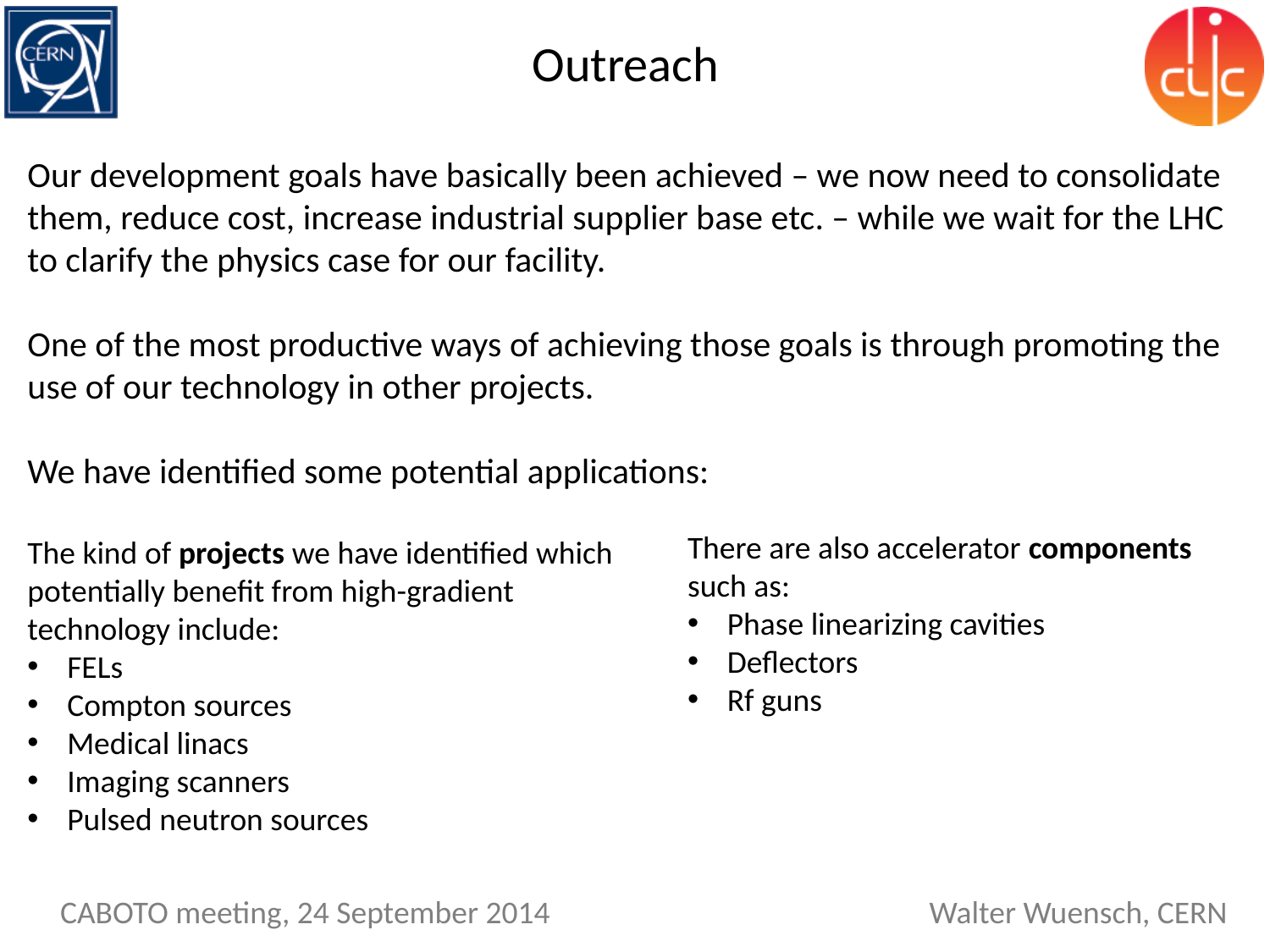

Outreach
Our development goals have basically been achieved – we now need to consolidate them, reduce cost, increase industrial supplier base etc. – while we wait for the LHC to clarify the physics case for our facility.

One of the most productive ways of achieving those goals is through promoting the use of our technology in other projects.

We have identified some potential applications:
There are also accelerator components such as:
Phase linearizing cavities
Deflectors
Rf guns
The kind of projects we have identified which potentially benefit from high-gradient technology include:
FELs
Compton sources
Medical linacs
Imaging scanners
Pulsed neutron sources